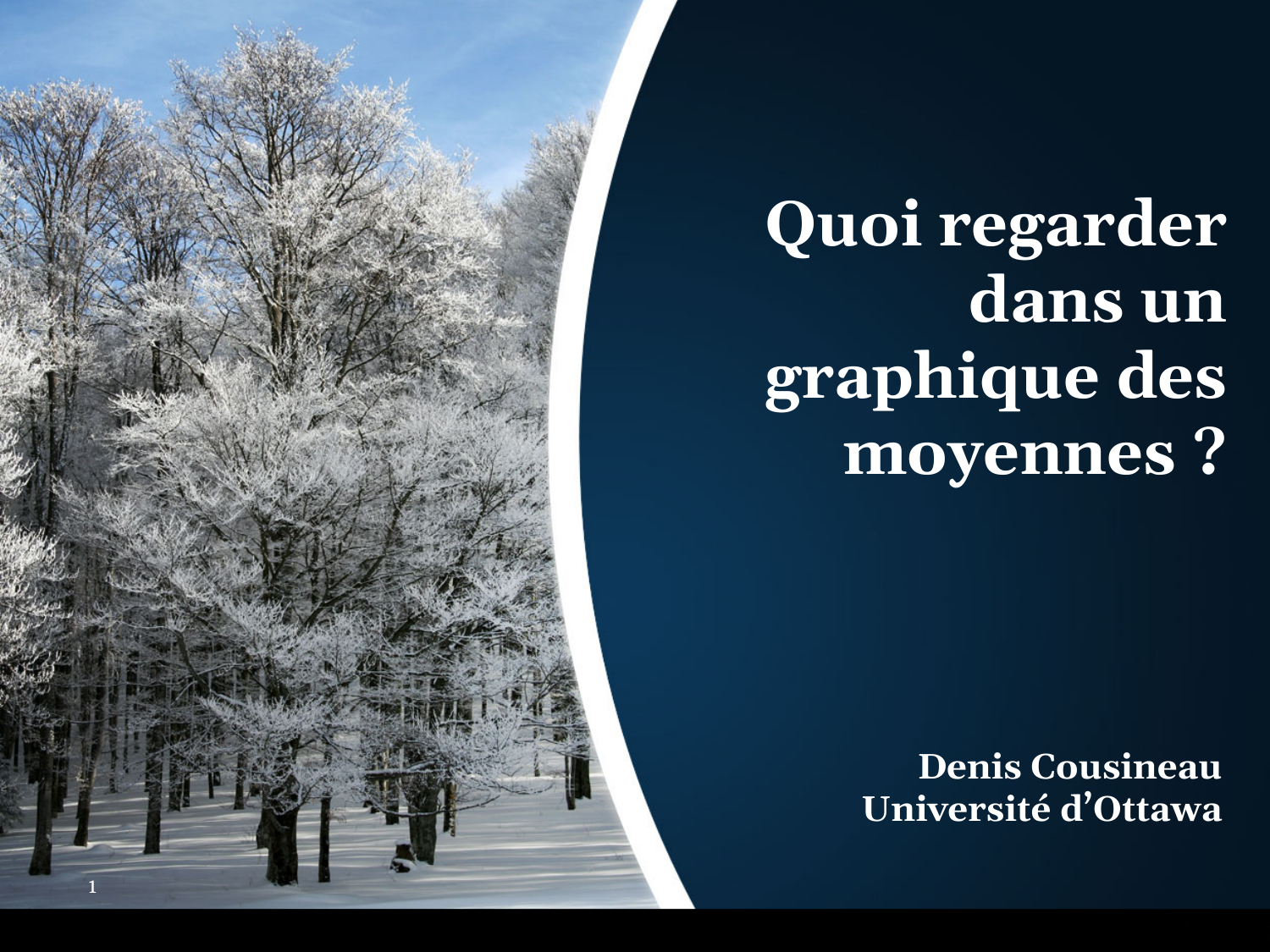

# Quoi regarder dans un graphique des moyennes ?
Denis Cousineau
Université d’Ottawa
1